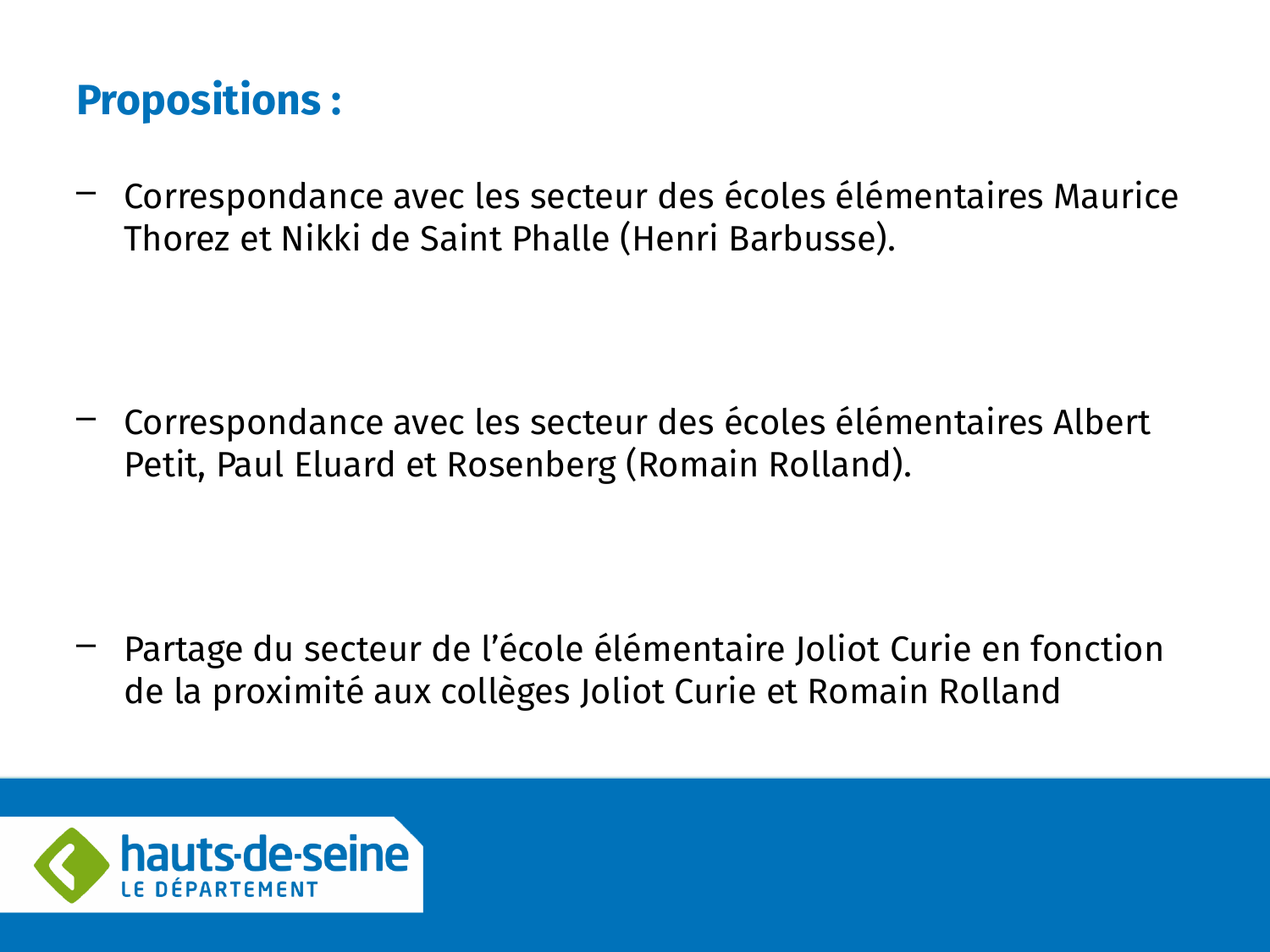

# Propositions :
Correspondance avec les secteur des écoles élémentaires Maurice Thorez et Nikki de Saint Phalle (Henri Barbusse).

Correspondance avec les secteur des écoles élémentaires Albert Petit, Paul Eluard et Rosenberg (Romain Rolland).

Partage du secteur de l’école élémentaire Joliot Curie en fonction de la proximité aux collèges Joliot Curie et Romain Rolland